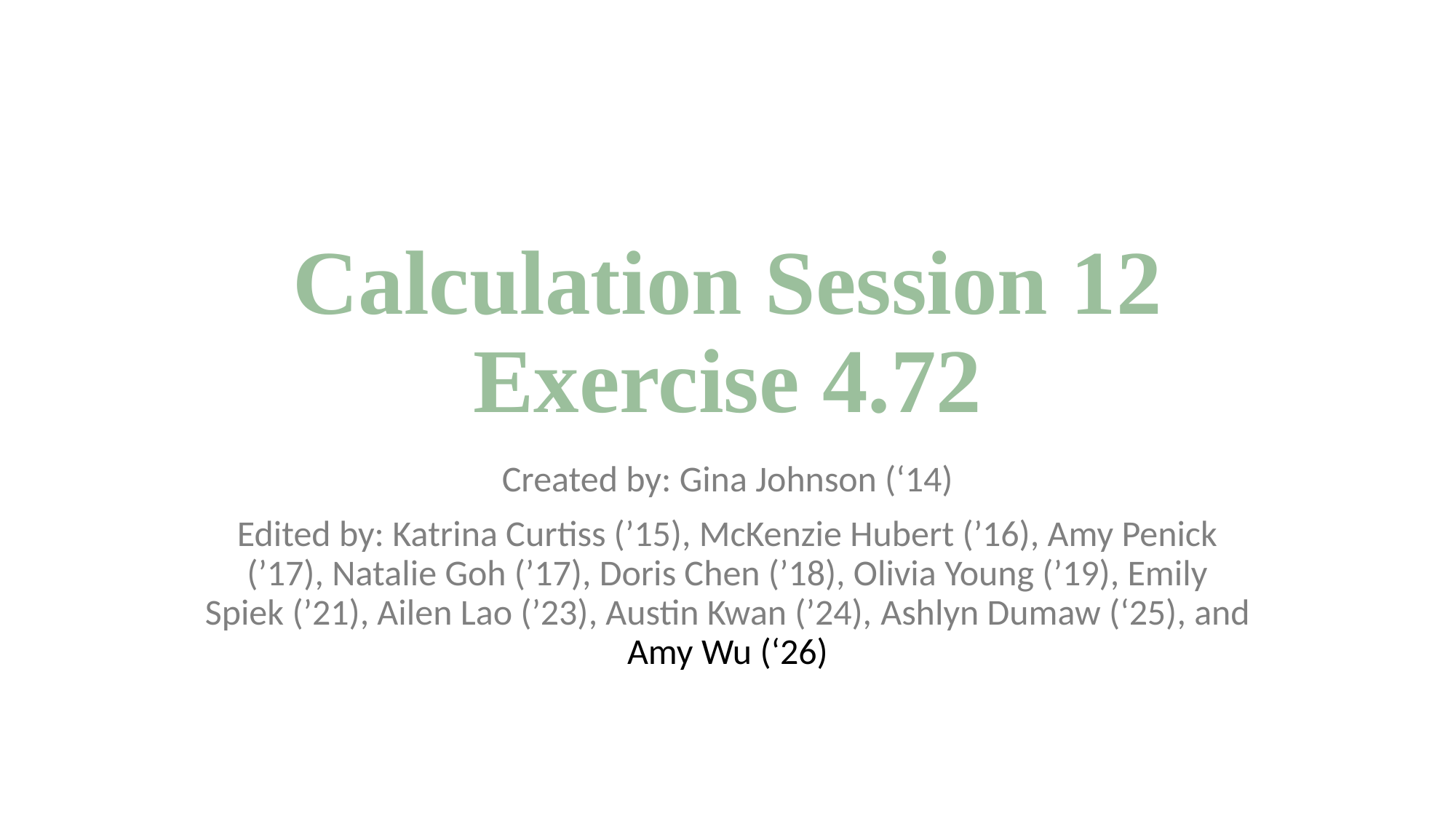

# Calculation Session 12 Exercise 4.72
Created by: Gina Johnson (‘14)
Edited by: Katrina Curtiss (’15), McKenzie Hubert (’16), Amy Penick (’17), Natalie Goh (’17), Doris Chen (’18), Olivia Young (’19), Emily Spiek (’21), Ailen Lao (’23), Austin Kwan (’24), Ashlyn Dumaw (‘25), and Amy Wu (‘26)